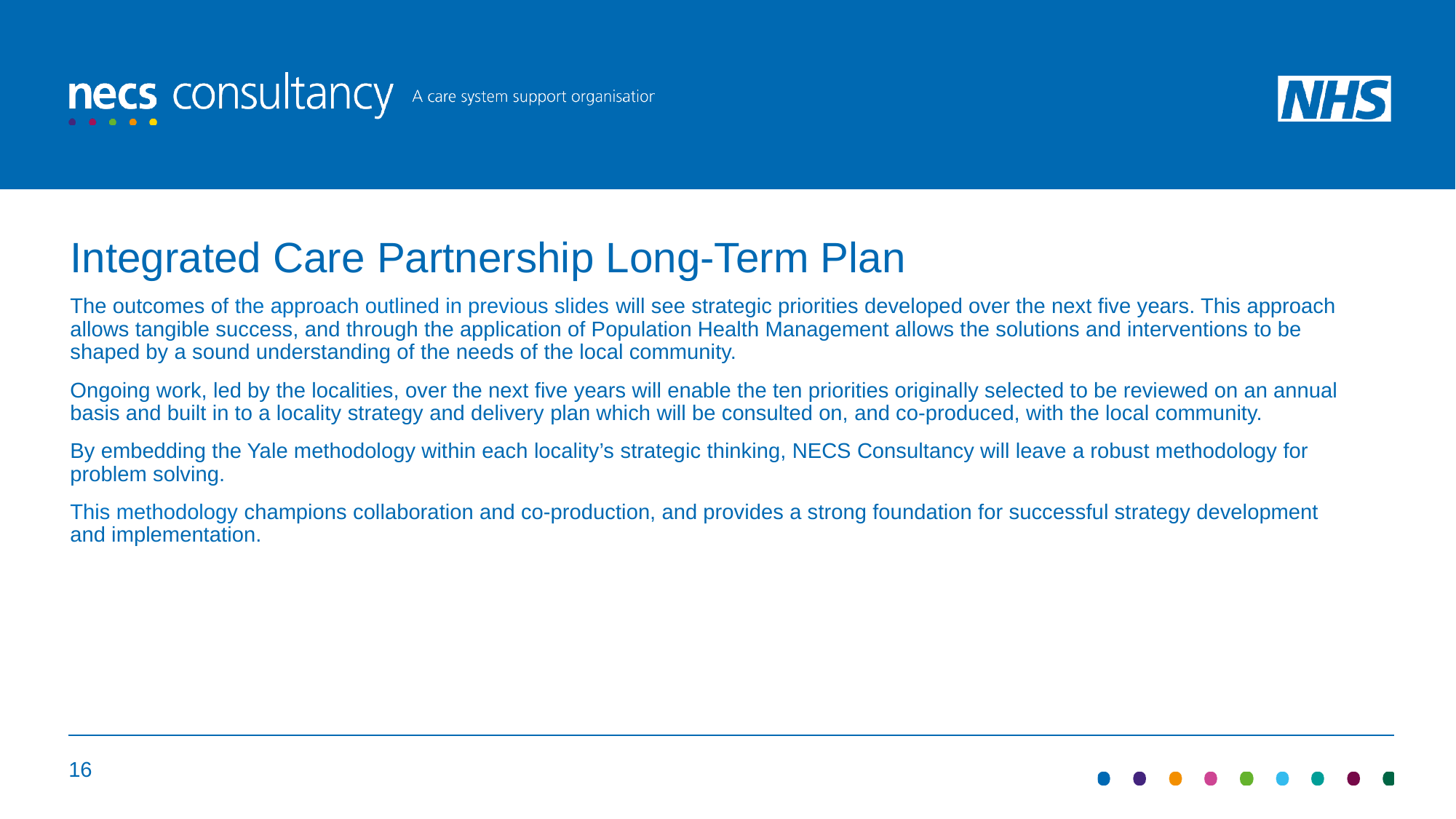

Integrated Care Partnership Long-Term Plan
The outcomes of the approach outlined in previous slides will see strategic priorities developed over the next five years. This approach allows tangible success, and through the application of Population Health Management allows the solutions and interventions to be shaped by a sound understanding of the needs of the local community.
Ongoing work, led by the localities, over the next five years will enable the ten priorities originally selected to be reviewed on an annual basis and built in to a locality strategy and delivery plan which will be consulted on, and co-produced, with the local community.
By embedding the Yale methodology within each locality’s strategic thinking, NECS Consultancy will leave a robust methodology for problem solving.
This methodology champions collaboration and co-production, and provides a strong foundation for successful strategy development and implementation.